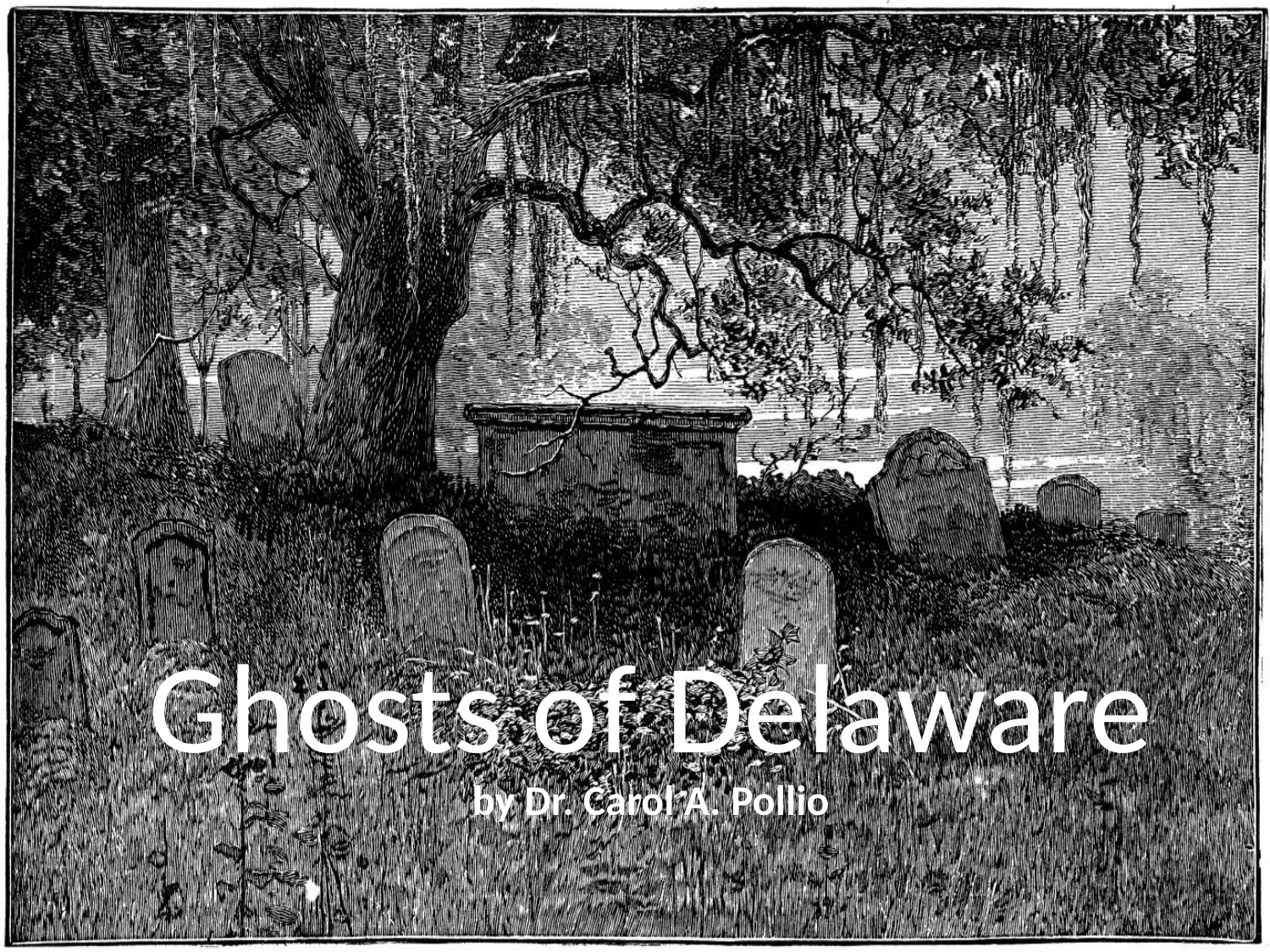

# Ghosts of Delaware
by Dr. Carol A. Pollio